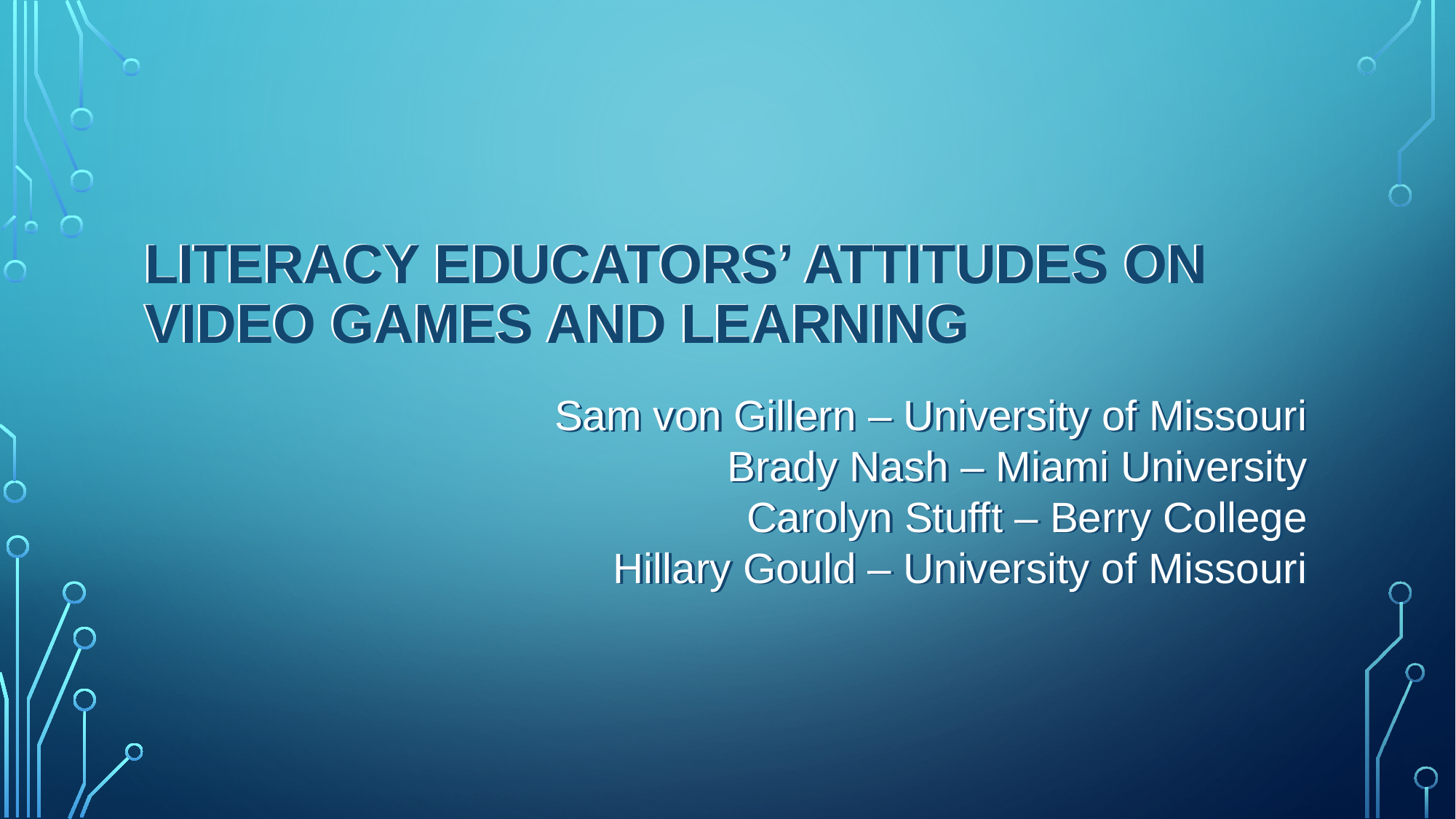

Literacy educators’ attitudes on
video games and learning
# Literacy educators’ attitudes on video games and learning
Sam von Gillern – University of Missouri
Brady Nash – Miami University
Carolyn Stufft – Berry College
Hillary Gould – University of Missouri
Sam von Gillern – University of Missouri
Brady Nash – Miami University
Carolyn Stufft – Berry College
Hillary Gould – University of Missouri